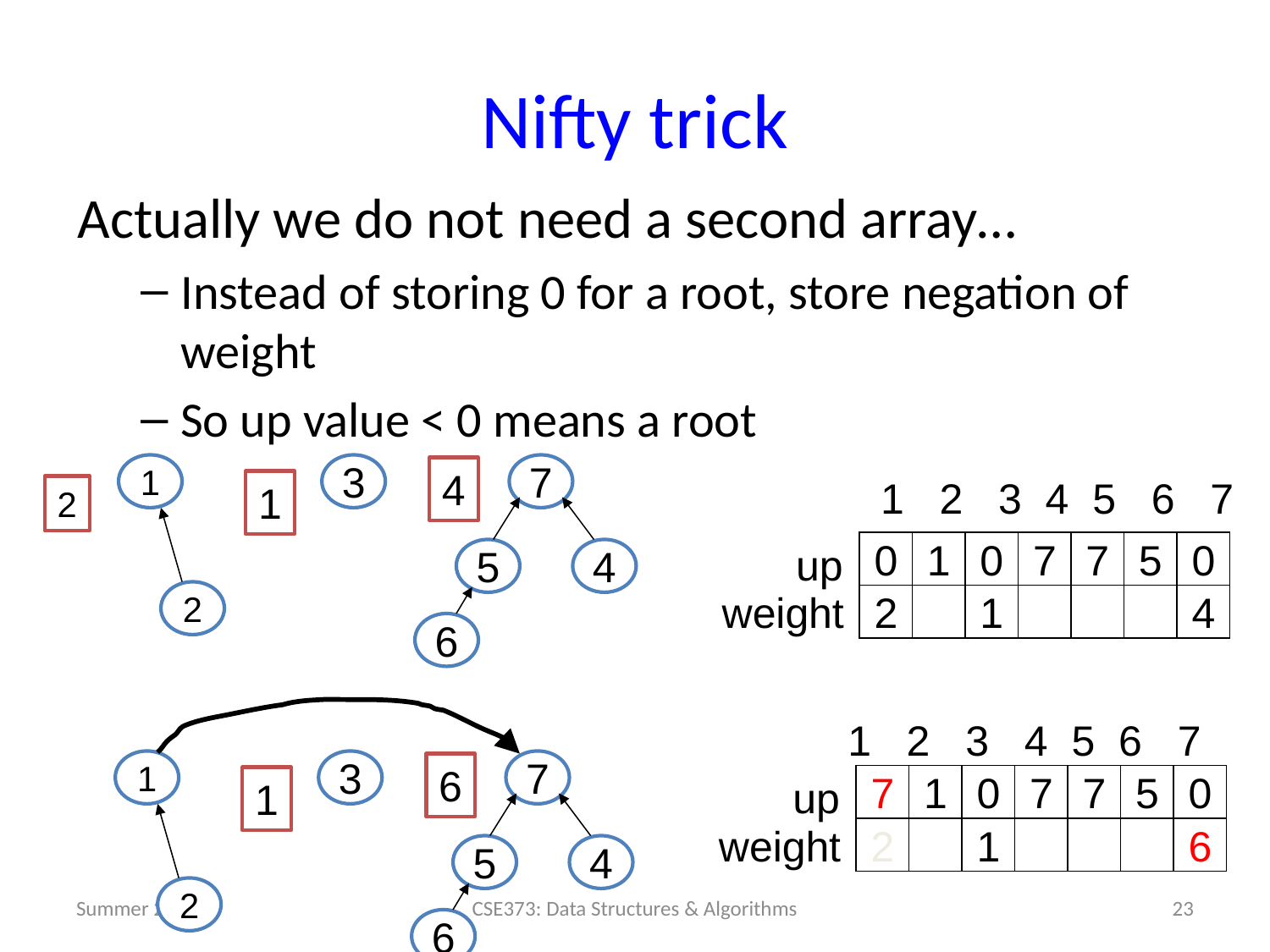

# Nifty trick
Actually we do not need a second array…
Instead of storing 0 for a root, store negation of weight
So up value < 0 means a root
1
3
7
4
1   2   3  4  5   6   7
1
2

up
0
1
0
7
7
5
0
5
4
weight
2
2

1

4

6

1   2   3   4  5  6   7
1
3
7
6
up
7
1
0
7
7
5
0
1

weight
2

1

6
5
4
2
Summer 2016
23
CSE373: Data Structures & Algorithms

6